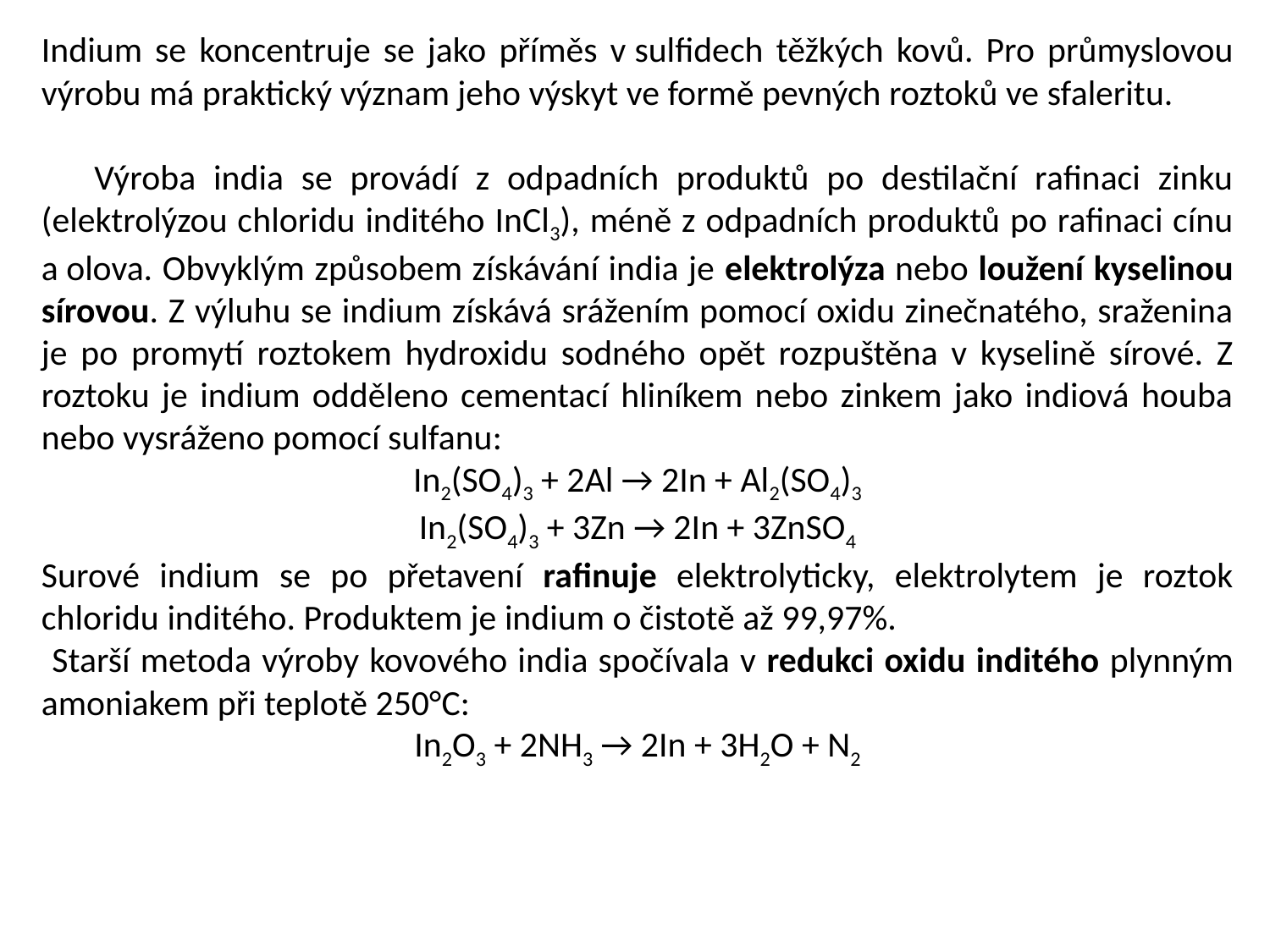

Indium se koncentruje se jako příměs v sulfidech těžkých kovů. Pro průmyslovou výrobu má praktický význam jeho výskyt ve formě pevných roztoků ve sfaleritu.

   Výroba india se provádí z odpadních produktů po destilační rafinaci zinku (elektrolýzou chloridu inditého InCl3), méně z odpadních produktů po rafinaci cínu a olova. Obvyklým způsobem získávání india je elektrolýza nebo loužení kyselinou sírovou. Z výluhu se indium získává srážením pomocí oxidu zinečnatého, sraženina je po promytí roztokem hydroxidu sodného opět rozpuštěna v kyselině sírové. Z roztoku je indium odděleno cementací hliníkem nebo zinkem jako indiová houba nebo vysráženo pomocí sulfanu:
In2(SO4)3 + 2Al → 2In + Al2(SO4)3
In2(SO4)3 + 3Zn → 2In + 3ZnSO4
Surové indium se po přetavení rafinuje elektrolyticky, elektrolytem je roztok chloridu inditého. Produktem je indium o čistotě až 99,97%.
 Starší metoda výroby kovového india spočívala v redukci oxidu inditého plynným amoniakem při teplotě 250°C:
In2O3 + 2NH3 → 2In + 3H2O + N2